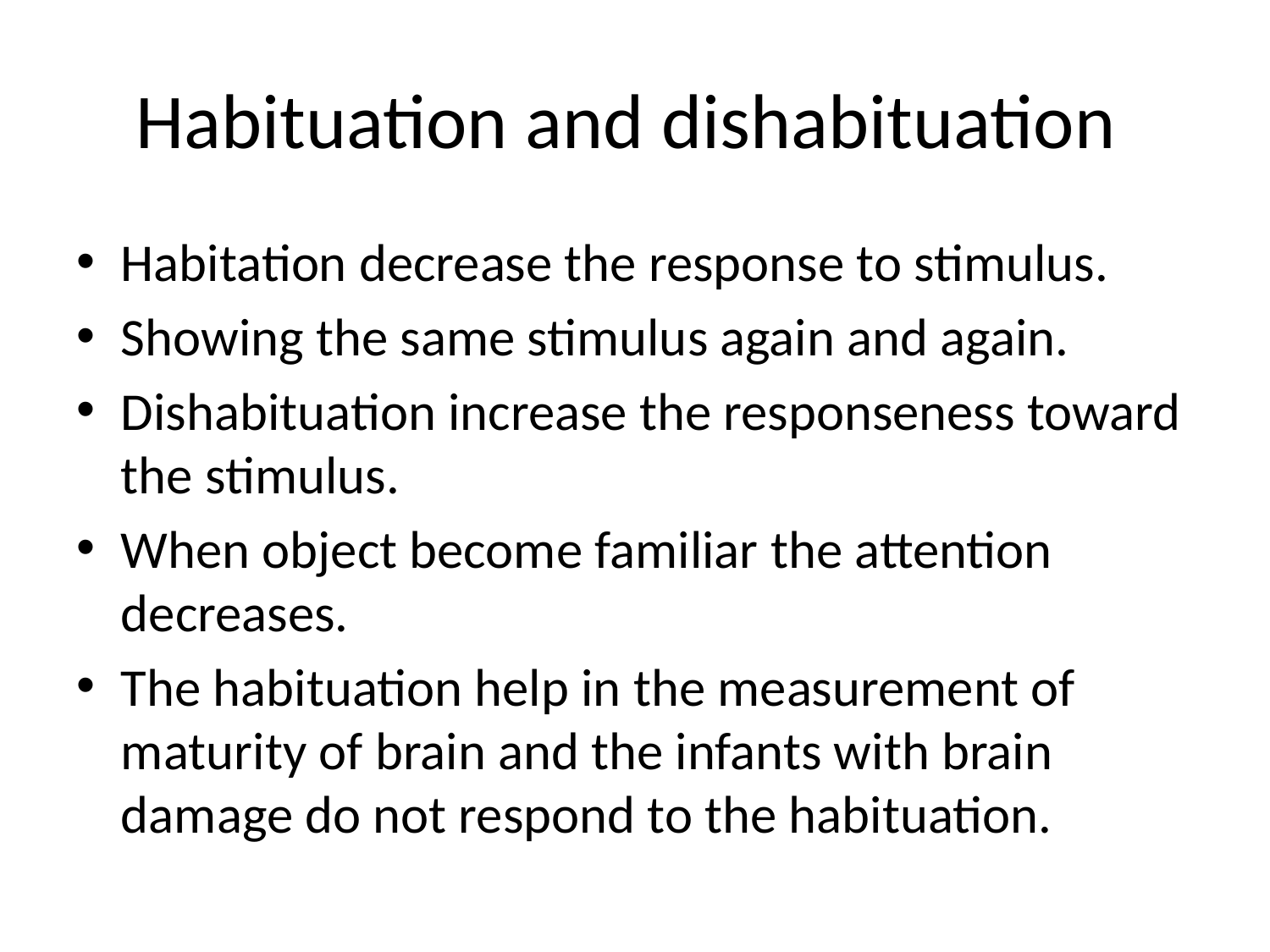

# Habituation and dishabituation
Habitation decrease the response to stimulus.
Showing the same stimulus again and again.
Dishabituation increase the responseness toward the stimulus.
When object become familiar the attention decreases.
The habituation help in the measurement of maturity of brain and the infants with brain damage do not respond to the habituation.